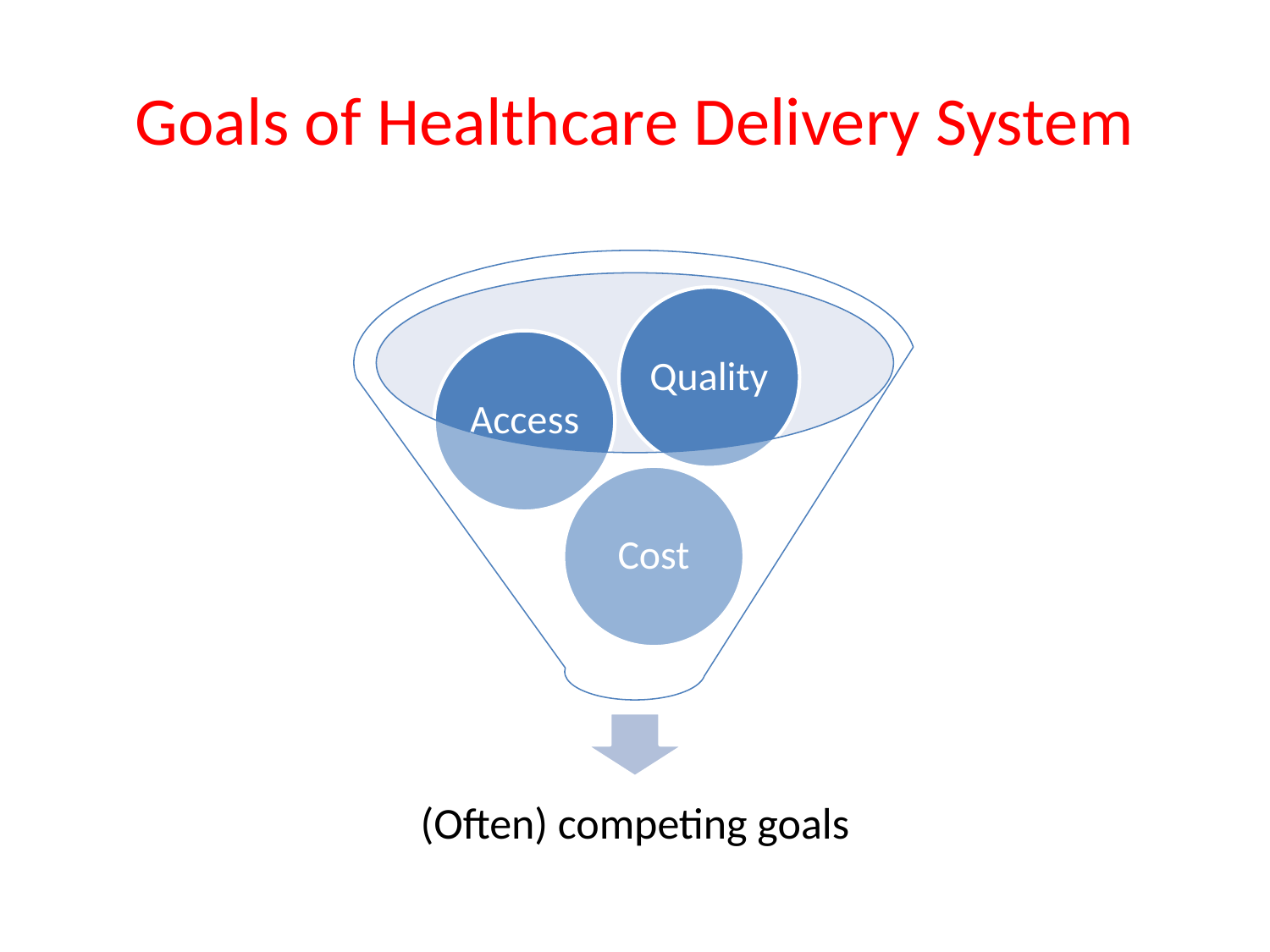

# Goals of Healthcare Delivery System
(Often) competing goals
Cost
Access
Quality